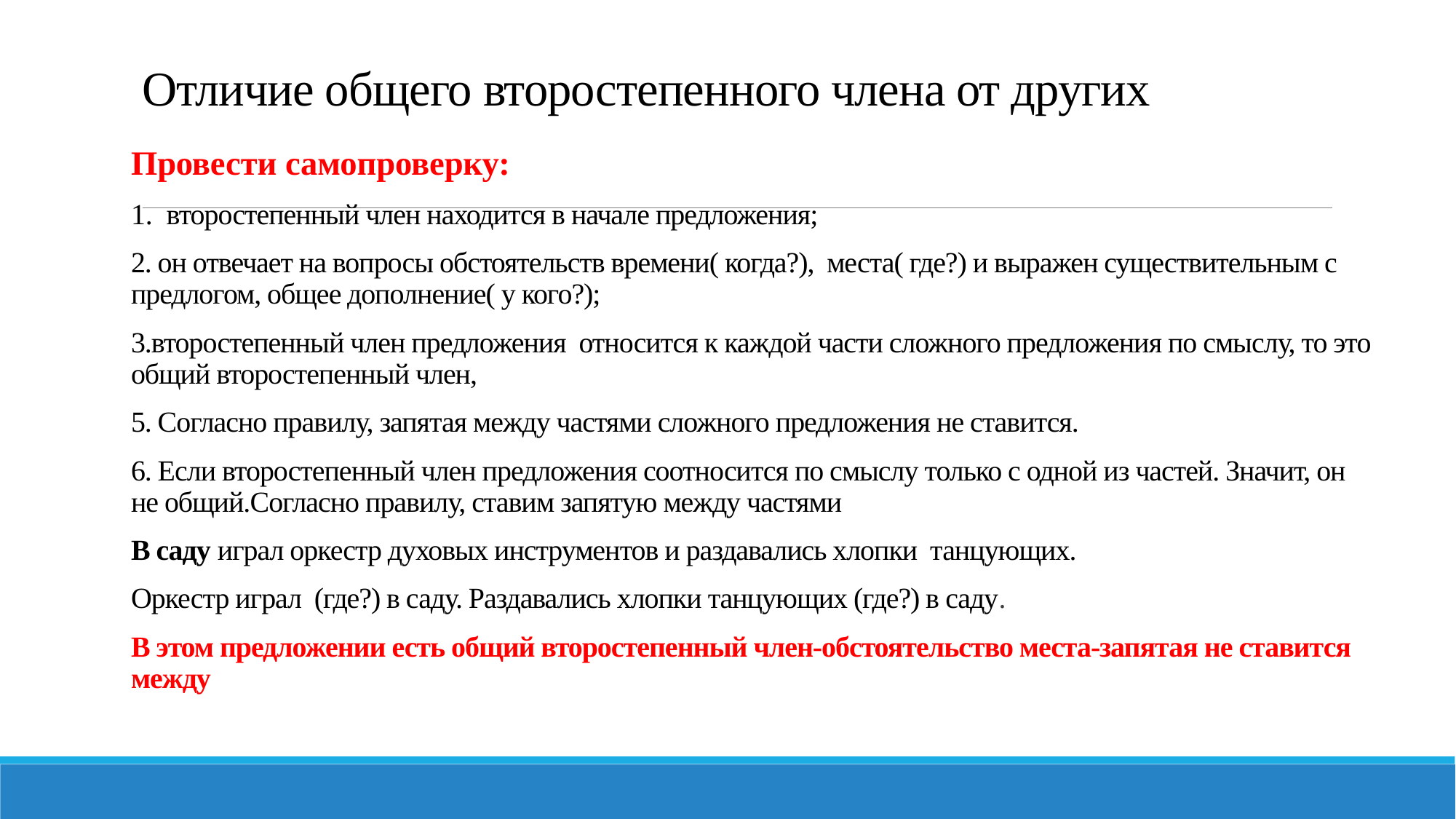

# Отличие общего второстепенного члена от других
Провести самопроверку:
1.  второстепенный член находится в начале предложения;
2. он отвечает на вопросы обстоятельств времени( когда?),  места( где?) и выражен существительным с предлогом, общее дополнение( у кого?);
3.второстепенный член предложения  относится к каждой части сложного предложения по смыслу, то это общий второстепенный член,
5. Согласно правилу, запятая между частями сложного предложения не ставится.
6. Если второстепенный член предложения соотносится по смыслу только с одной из частей. Значит, он не общий.Согласно правилу, ставим запятую между частями
В саду играл оркестр духовых инструментов и раздавались хлопки  танцующих.
Оркестр играл  (где?) в саду. Раздавались хлопки танцующих (где?) в саду.
В этом предложении есть общий второстепенный член-обстоятельство места-запятая не ставится между